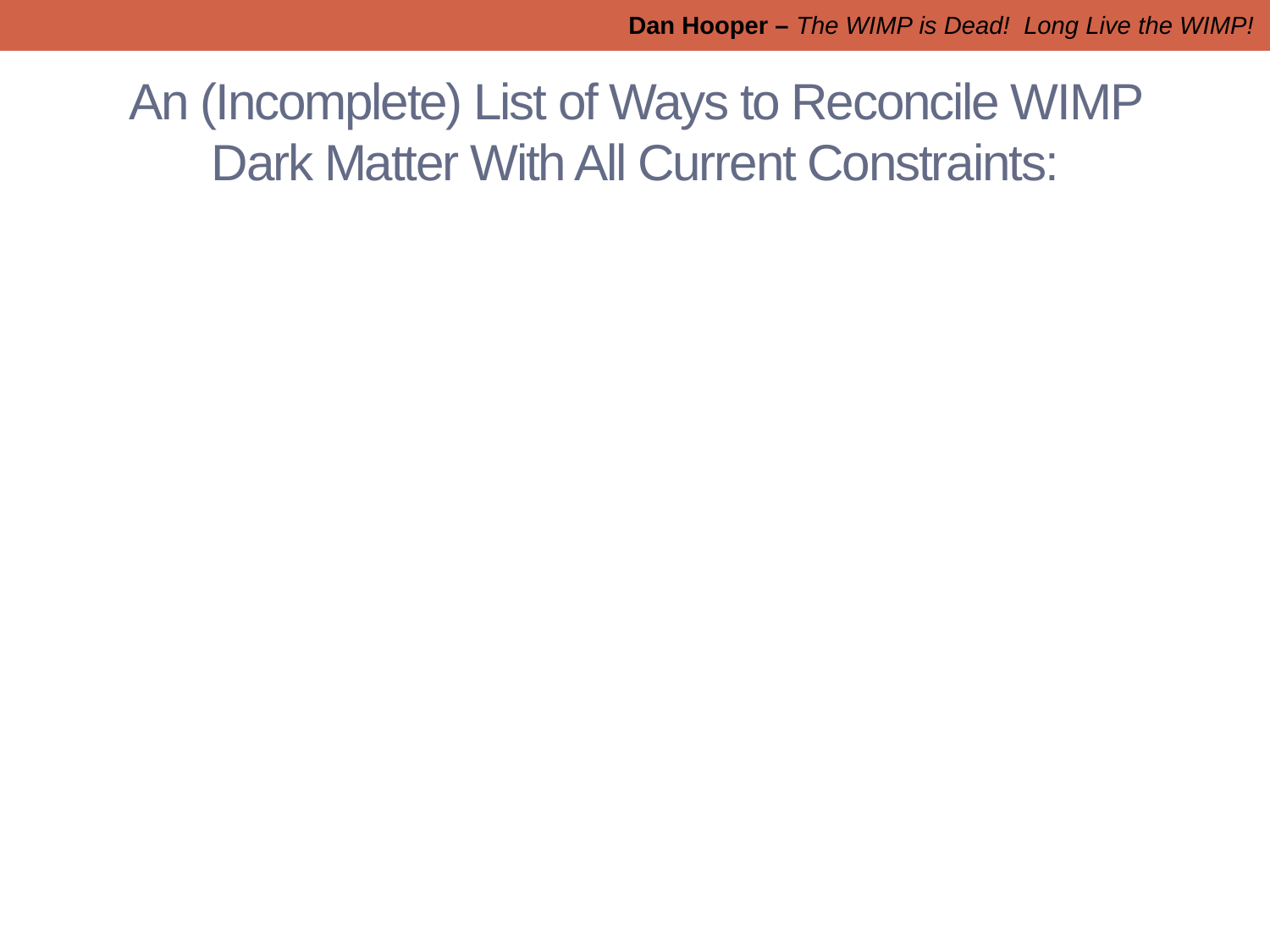

Dan Hooper – The WIMP is Dead!  Long Live the WIMP!
# An (Incomplete) List of Ways to Reconcile WIMP Dark Matter With All Current Constraints: